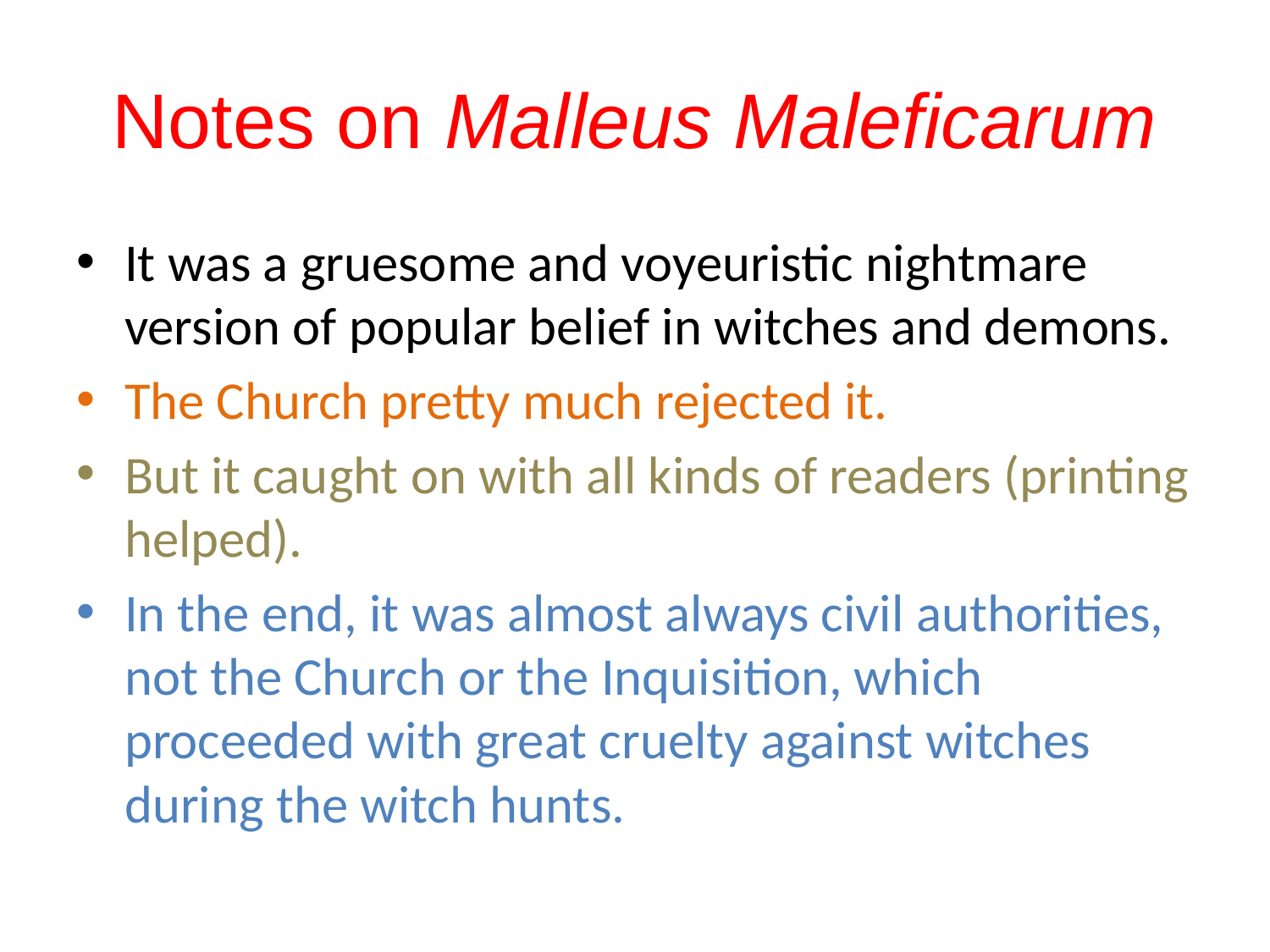

# Notes on Malleus Maleficarum
It was a gruesome and voyeuristic nightmare version of popular belief in witches and demons.
The Church pretty much rejected it.
But it caught on with all kinds of readers (printing helped).
In the end, it was almost always civil authorities, not the Church or the Inquisition, which proceeded with great cruelty against witches during the witch hunts.